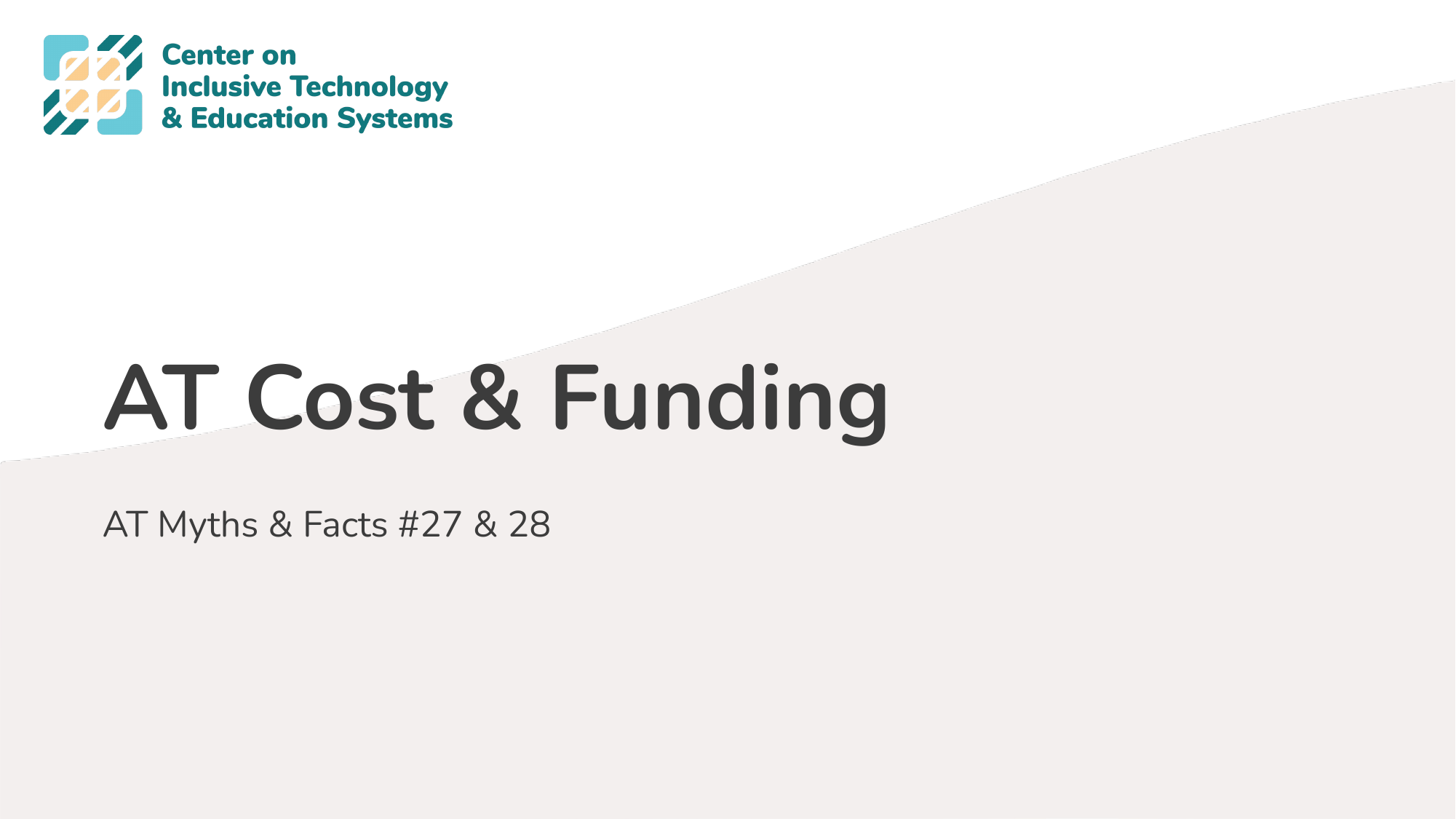

# AT Cost & Funding
AT Myths & Facts #27 & 28